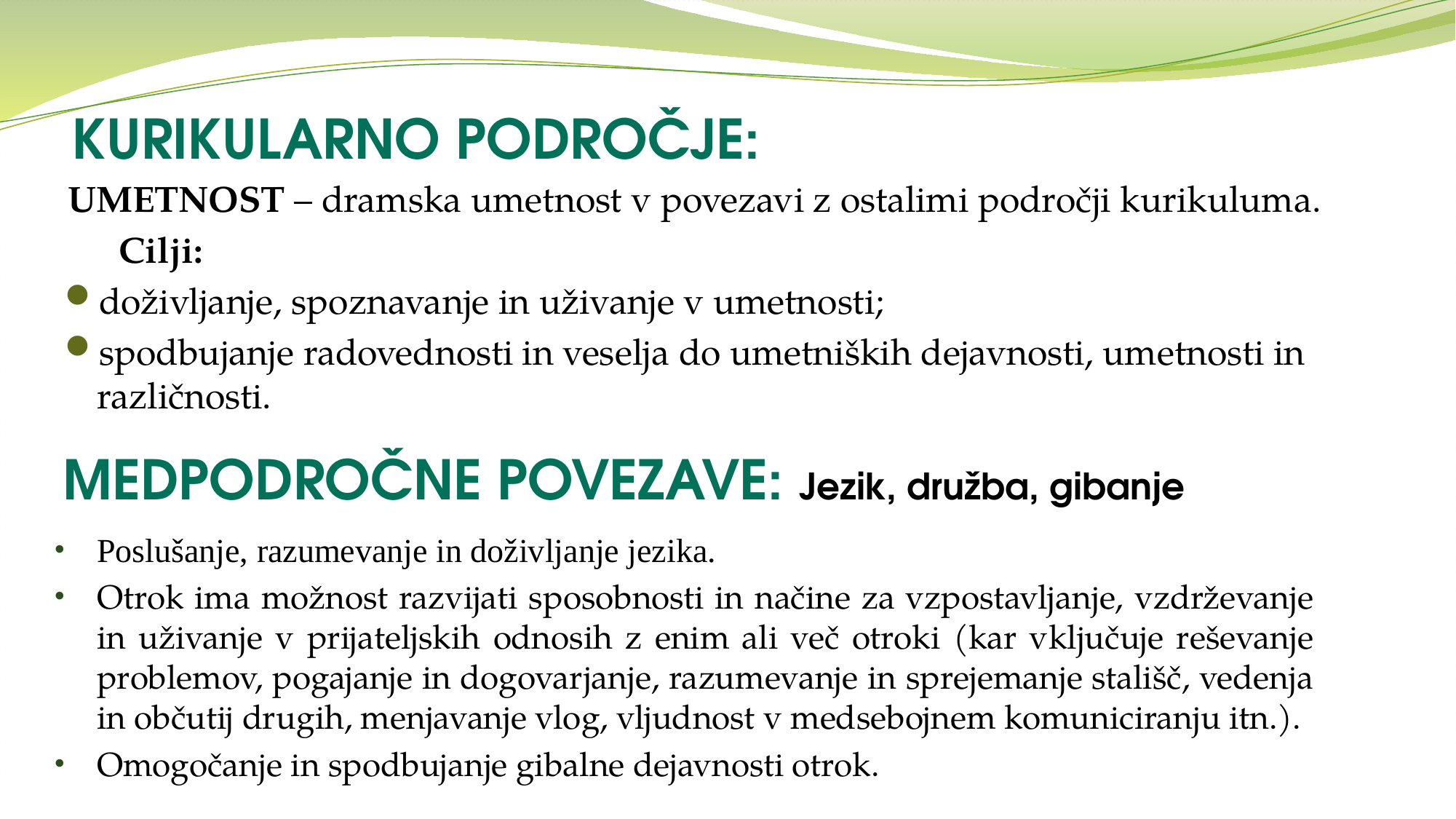

# KURIKULARNO PODROČJE:
UMETNOST – dramska umetnost v povezavi z ostalimi področji kurikuluma.
      Cilji:
doživljanje, spoznavanje in uživanje v umetnosti;
spodbujanje radovednosti in veselja do umetniških dejavnosti, umetnosti in različnosti.
MEDPODROČNE POVEZAVE: Jezik, družba, gibanje
Poslušanje, razumevanje in doživljanje jezika.
Otrok ima možnost razvijati sposobnosti in načine za vzpostavljanje, vzdrževanje in uživanje v prijateljskih odnosih z enim ali več otroki (kar vključuje reševanje problemov, pogajanje in dogovarjanje, razumevanje in sprejemanje stališč, vedenja in občutij drugih, menjavanje vlog, vljudnost v medsebojnem komuniciranju itn.).
Omogočanje in spodbujanje gibalne dejavnosti otrok.